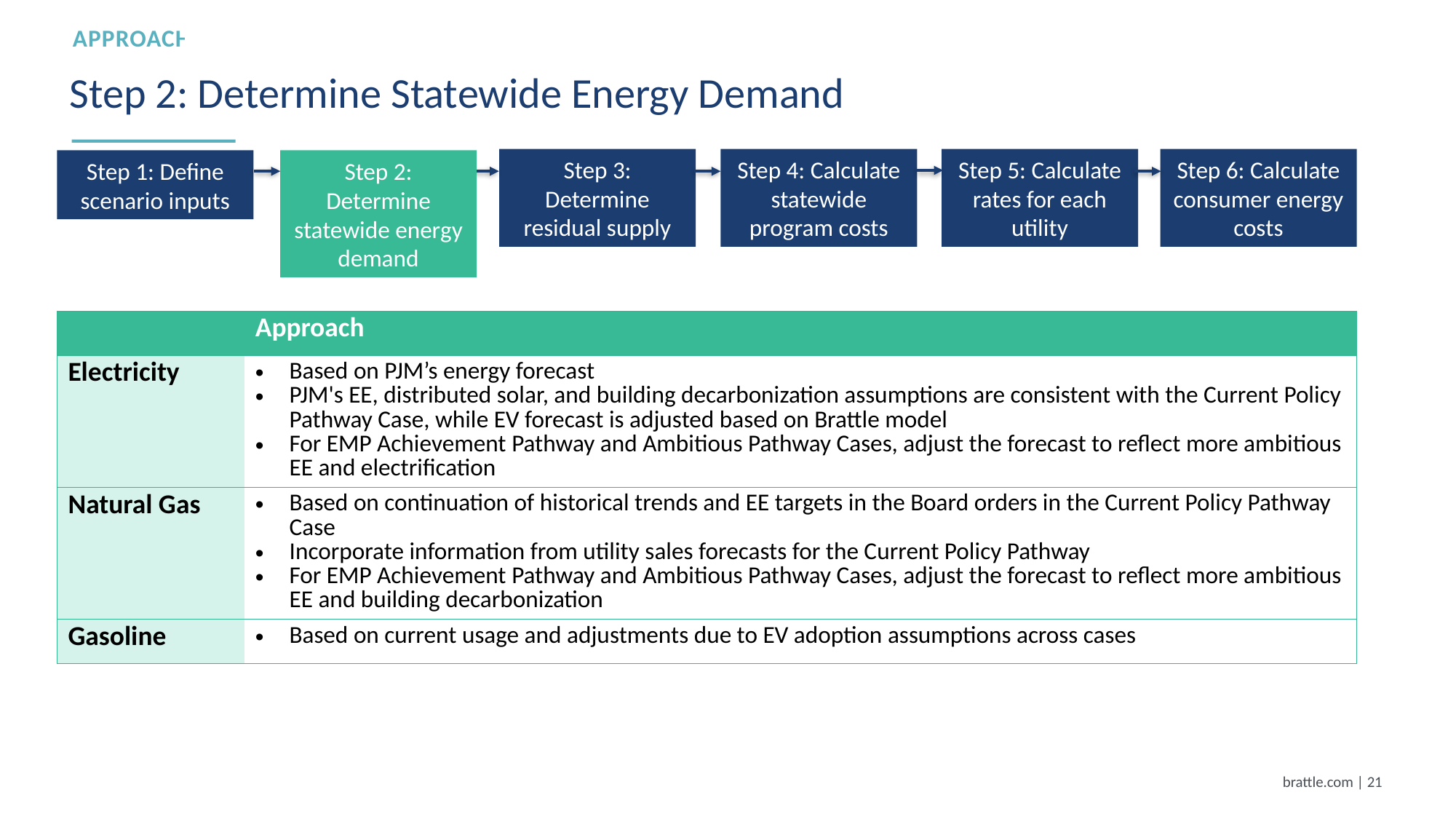

approach
# Step 2: Determine Statewide Energy Demand
Step 3: Determine residual supply
Step 4: Calculate statewide program costs
Step 5: Calculate rates for each utility
Step 6: Calculate consumer energy costs
Step 1: Define scenario inputs
Step 2: Determine statewide energy demand
|  | Approach |
| --- | --- |
| Electricity | Based on PJM’s energy forecast  PJM's EE, distributed solar, and building decarbonization assumptions are consistent with the Current Policy Pathway Case, while EV forecast is adjusted based on Brattle model For EMP Achievement Pathway and Ambitious Pathway Cases, adjust the forecast to reflect more ambitious EE and electrification |
| Natural Gas | Based on continuation of historical trends and EE targets in the Board orders in the Current Policy Pathway Case Incorporate information from utility sales forecasts for the Current Policy Pathway For EMP Achievement Pathway and Ambitious Pathway Cases, adjust the forecast to reflect more ambitious EE and building decarbonization |
| Gasoline | Based on current usage and adjustments due to EV adoption assumptions across cases |
brattle.com | 21